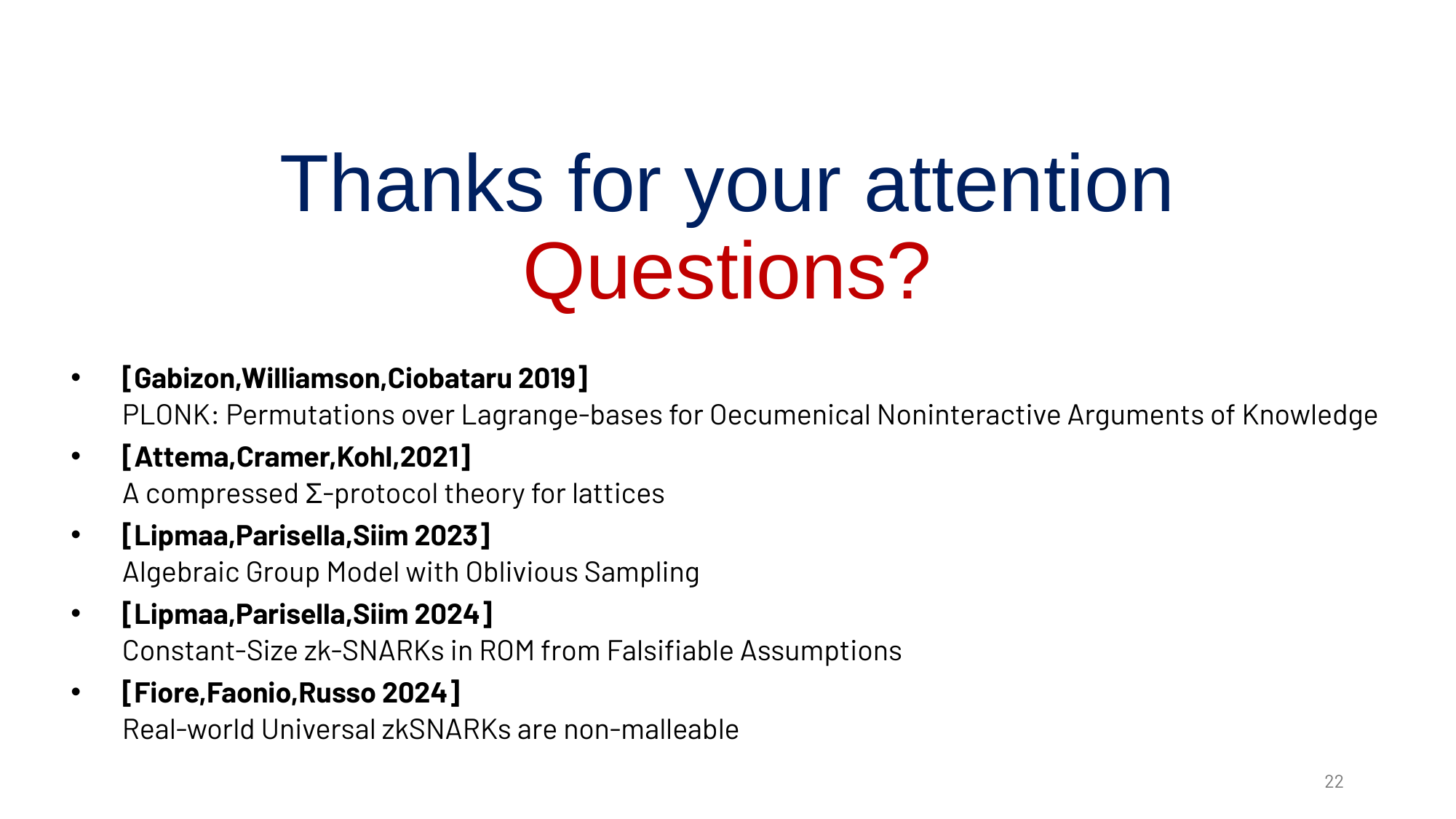

# Thanks for your attention Questions?
[Gabizon,Williamson,Ciobataru 2019]
PLONK: Permutations over Lagrange-bases for Oecumenical Noninteractive Arguments of Knowledge
[Attema,Cramer,Kohl,2021]
A compressed Σ-protocol theory for lattices
[Lipmaa,Parisella,Siim 2023]
Algebraic Group Model with Oblivious Sampling
[Lipmaa,Parisella,Siim 2024]
Constant-Size zk-SNARKs in ROM from Falsifiable Assumptions
[Fiore,Faonio,Russo 2024]
Real-world Universal zkSNARKs are non-malleable

22